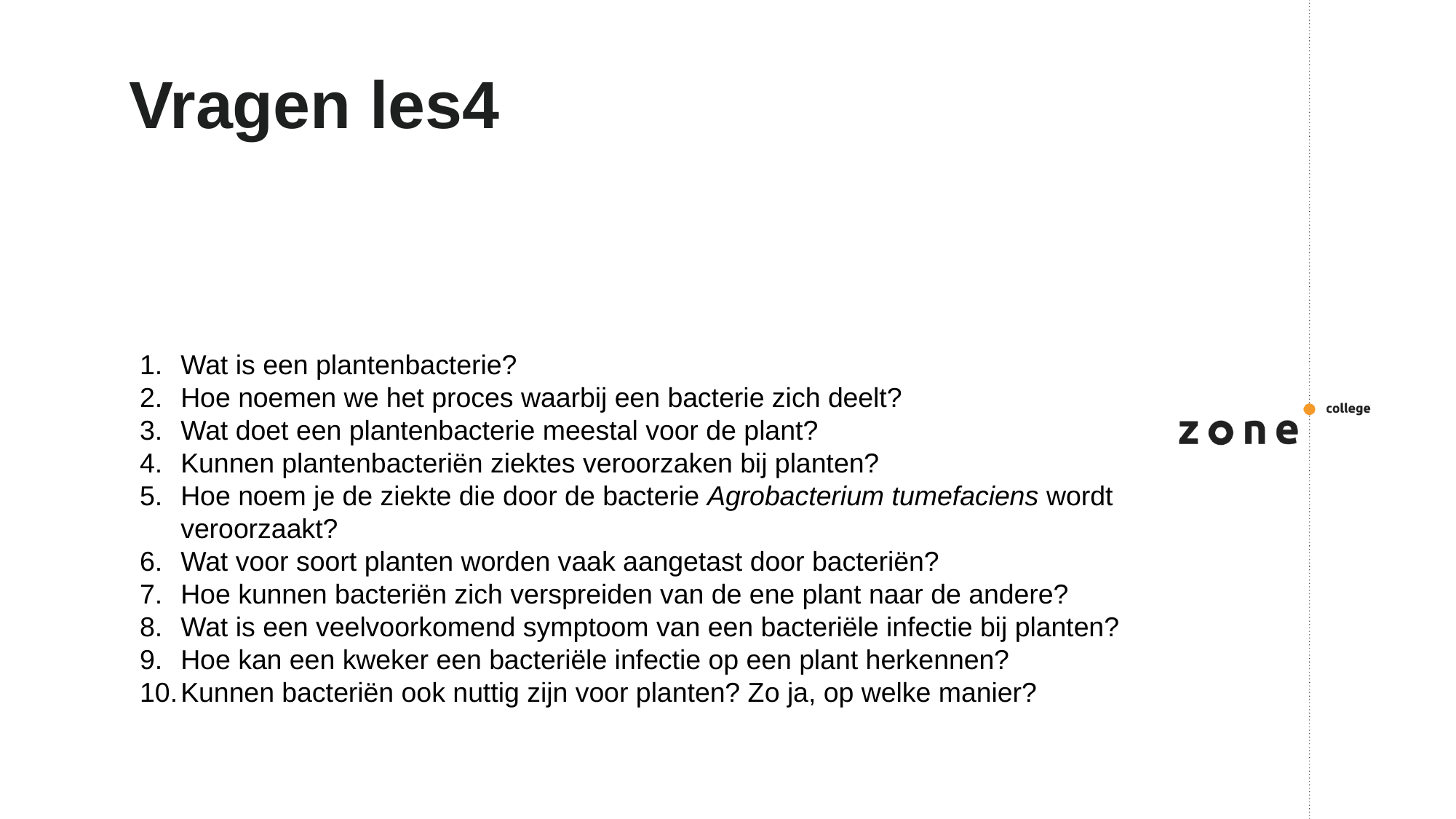

# Vragen les4

Wat is een plantenbacterie?
Hoe noemen we het proces waarbij een bacterie zich deelt?
Wat doet een plantenbacterie meestal voor de plant?
Kunnen plantenbacteriën ziektes veroorzaken bij planten?
Hoe noem je de ziekte die door de bacterie Agrobacterium tumefaciens wordt veroorzaakt?
Wat voor soort planten worden vaak aangetast door bacteriën?
Hoe kunnen bacteriën zich verspreiden van de ene plant naar de andere?
Wat is een veelvoorkomend symptoom van een bacteriële infectie bij planten?
Hoe kan een kweker een bacteriële infectie op een plant herkennen?
Kunnen bacteriën ook nuttig zijn voor planten? Zo ja, op welke manier?